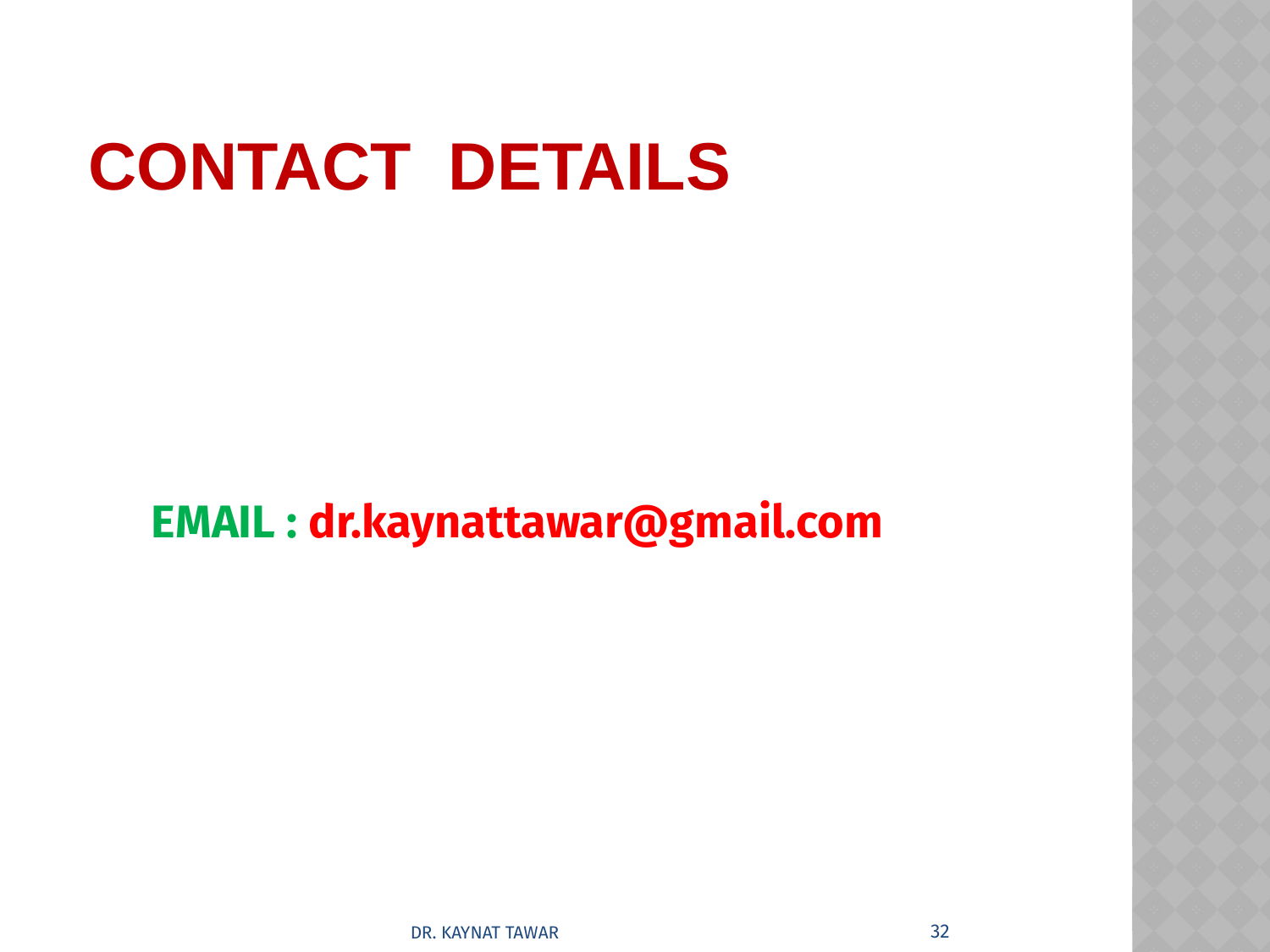

# CONTACT  DETAILS

       EMAIL : dr.kaynattawar@gmail.com
32
DR. KAYNAT TAWAR